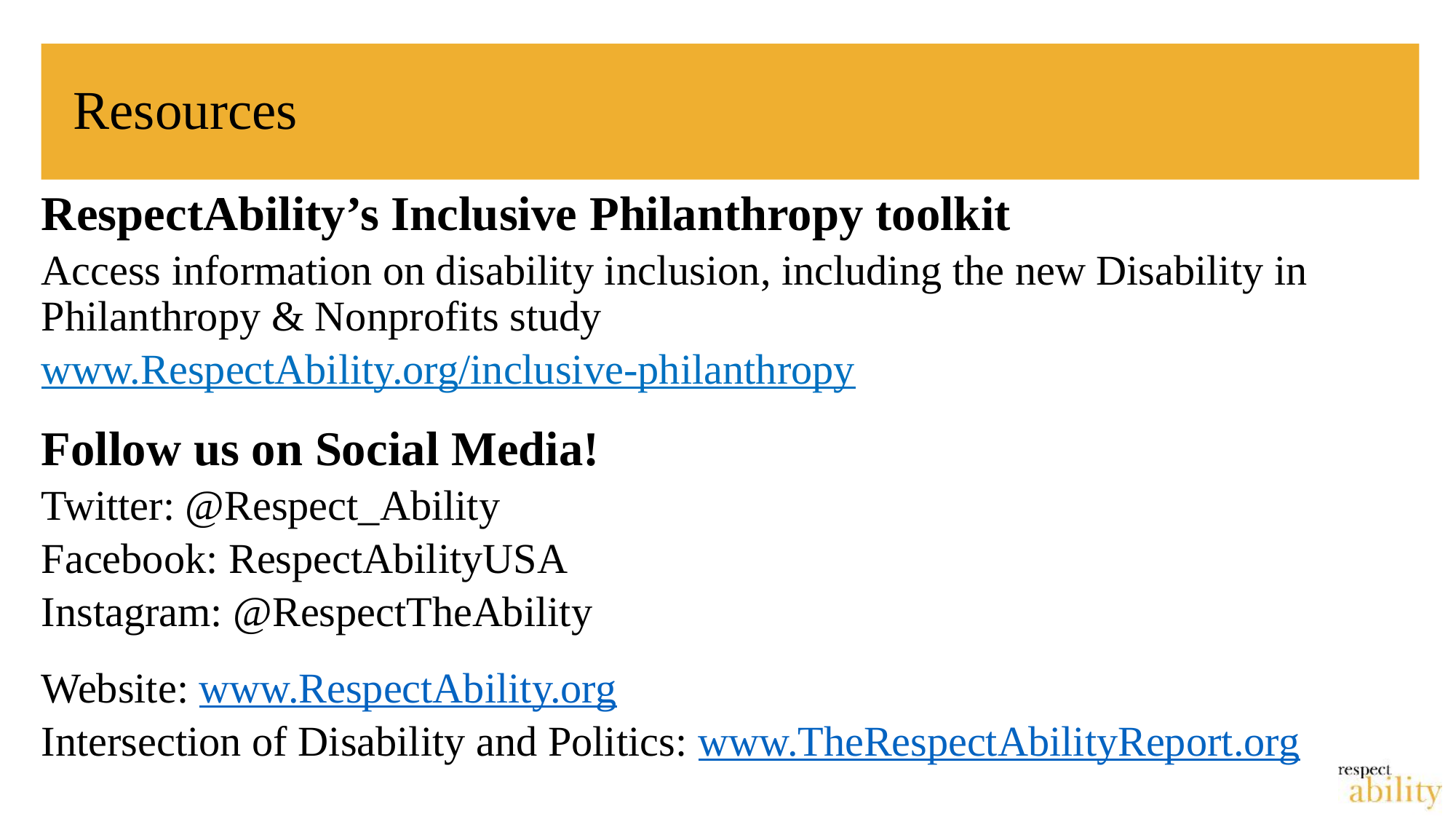

# Resources
RespectAbility’s Inclusive Philanthropy toolkit
Access information on disability inclusion, including the new Disability in Philanthropy & Nonprofits study
www.RespectAbility.org/inclusive-philanthropy

Follow us on Social Media!
Twitter: @Respect_Ability
Facebook: RespectAbilityUSA
Instagram: @RespectTheAbility

Website: www.RespectAbility.org
Intersection of Disability and Politics: www.TheRespectAbilityReport.org